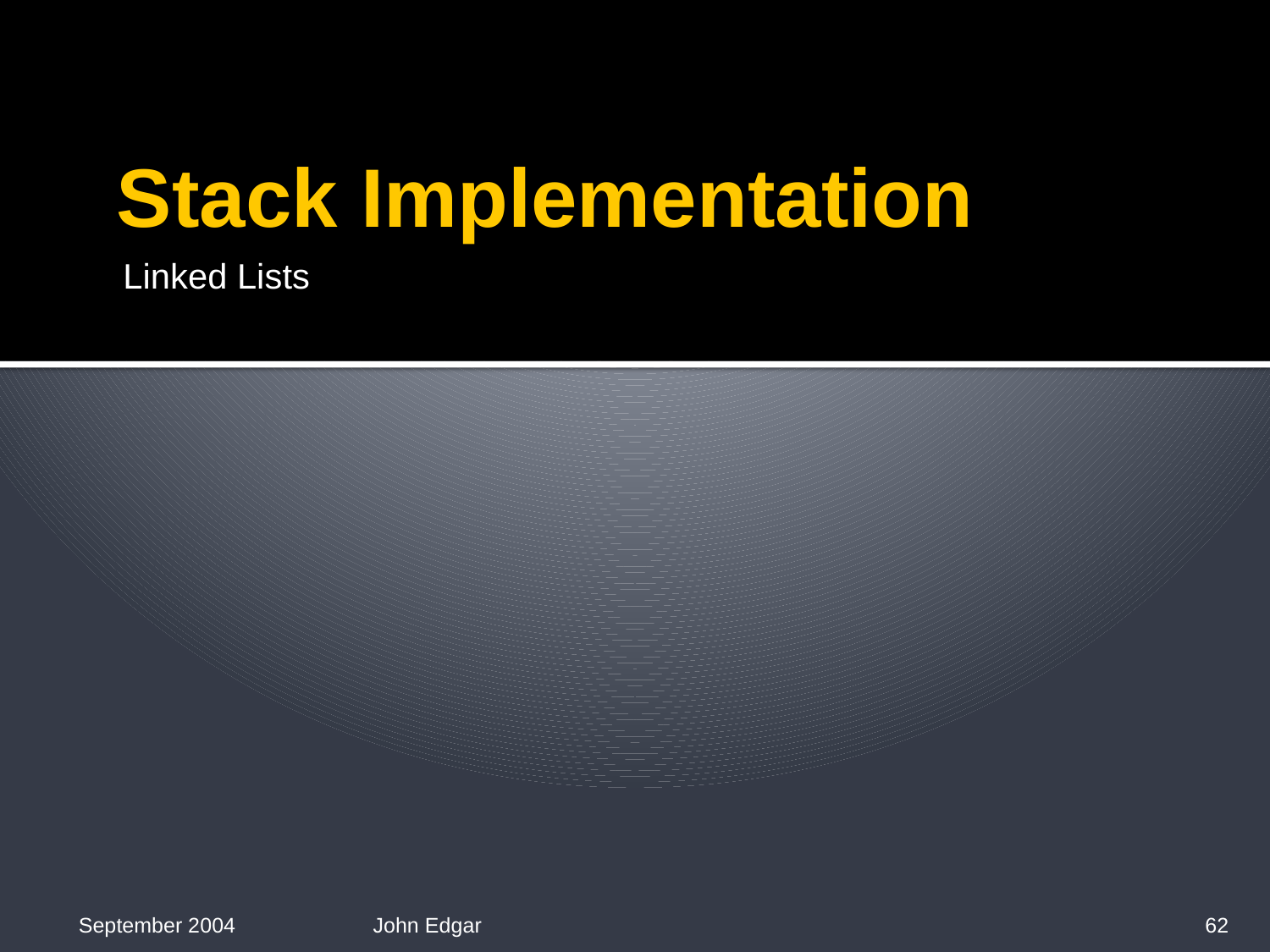

# Stack Implementation
Linked Lists
September 2004
John Edgar
62